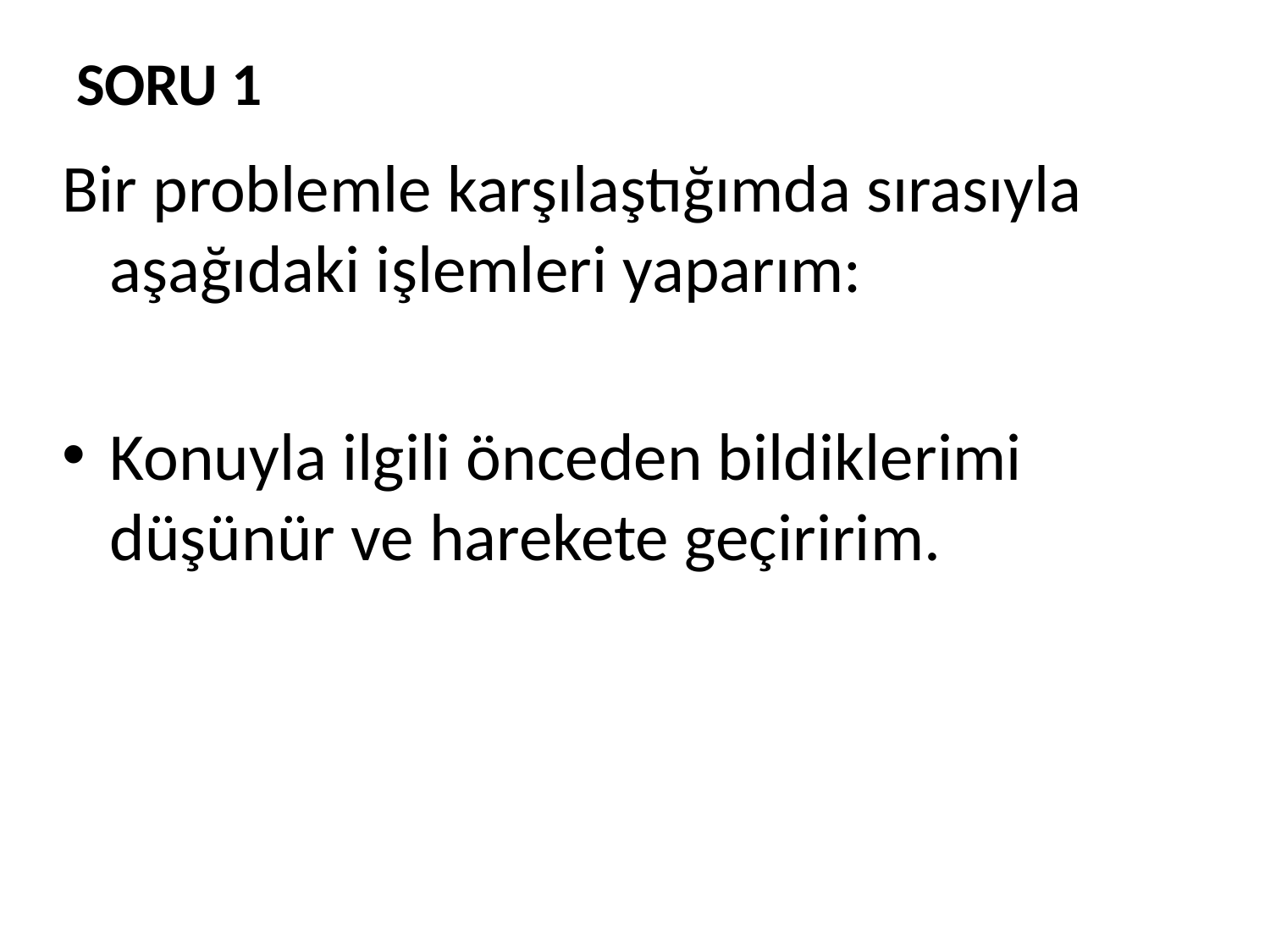

# SORU 1
Bir problemle karşılaştığımda sırasıyla aşağıdaki işlemleri yaparım:

Konuyla ilgili önceden bildiklerimi düşünür ve harekete geçiririm.